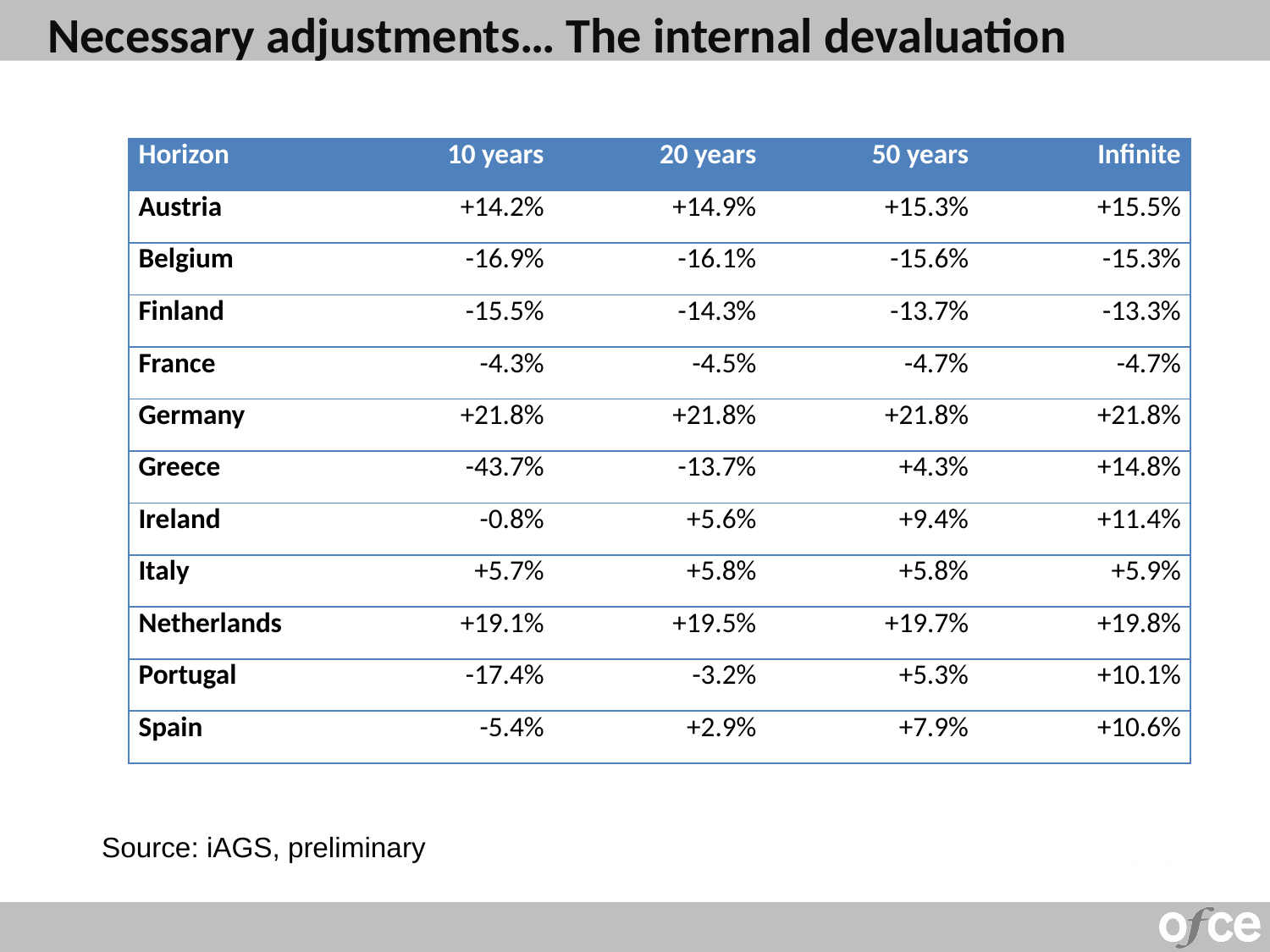

# Necessary adjustments… The internal devaluation
| Horizon | 10 years | 20 years | 50 years | Infinite |
| --- | --- | --- | --- | --- |
| Austria | +14.2% | +14.9% | +15.3% | +15.5% |
| Belgium | -16.9% | -16.1% | -15.6% | -15.3% |
| Finland | -15.5% | -14.3% | -13.7% | -13.3% |
| France | -4.3% | -4.5% | -4.7% | -4.7% |
| Germany | +21.8% | +21.8% | +21.8% | +21.8% |
| Greece | -43.7% | -13.7% | +4.3% | +14.8% |
| Ireland | -0.8% | +5.6% | +9.4% | +11.4% |
| Italy | +5.7% | +5.8% | +5.8% | +5.9% |
| Netherlands | +19.1% | +19.5% | +19.7% | +19.8% |
| Portugal | -17.4% | -3.2% | +5.3% | +10.1% |
| Spain | -5.4% | +2.9% | +7.9% | +10.6% |
Source: iAGS, preliminary